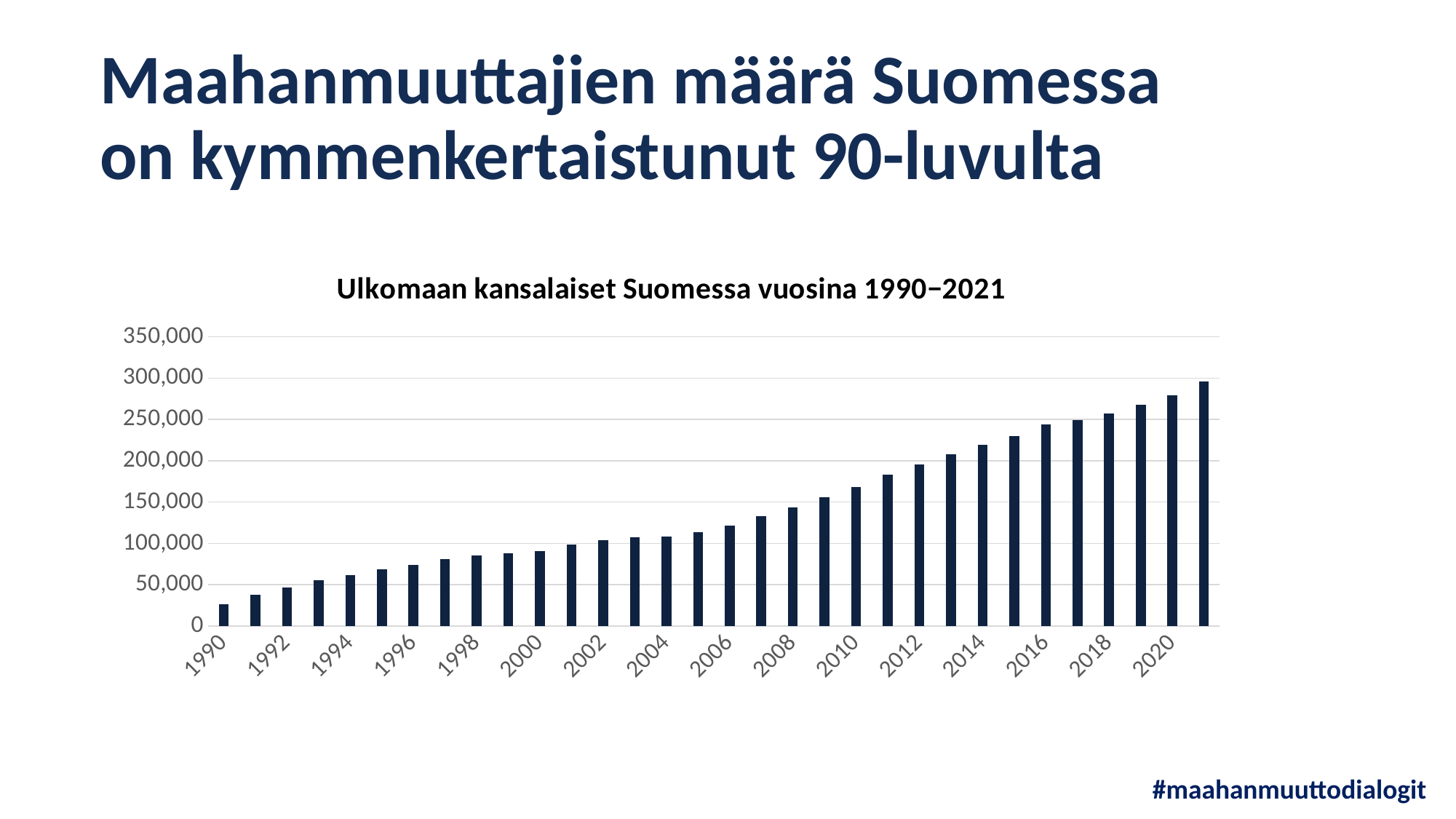

# Maahanmuuttajien määrä Suomessa on kymmenkertaistunut 90-luvulta

### Chart: Ulkomaan kansalaiset Suomessa vuosina 1990−2021

| Category | Ulkomaan kansalaiset  |
|---|---|
| 1990 | 26255.0 |
| 1991 | 37579.0 |
| 1992 | 46250.0 |
| 1993 | 55587.0 |
| 1994 | 62012.0 |
| 1995 | 68566.0 |
| 1996 | 73754.0 |
| 1997 | 80600.0 |
| 1998 | 85060.0 |
| 1999 | 87680.0 |
| 2000 | 91074.0 |
| 2001 | 98577.0 |
| 2002 | 103682.0 |
| 2003 | 107003.0 |
| 2004 | 108346.0 |
| 2005 | 113852.0 |
| 2006 | 121739.0 |
| 2007 | 132708.0 |
| 2008 | 143256.0 |
| 2009 | 155705.0 |
| 2010 | 167954.0 |
| 2011 | 183133.0 |
| 2012 | 195511.0 |
| 2013 | 207511.0 |
| 2014 | 219675.0 |
| 2015 | 229765.0 |
| 2016 | 243639.0 |
| 2017 | 249452.0 |
| 2018 | 257572.0 |
| 2019 | 267629.0 |
| 2020 | 278917.0 |
| 2021 | 296000.0 |